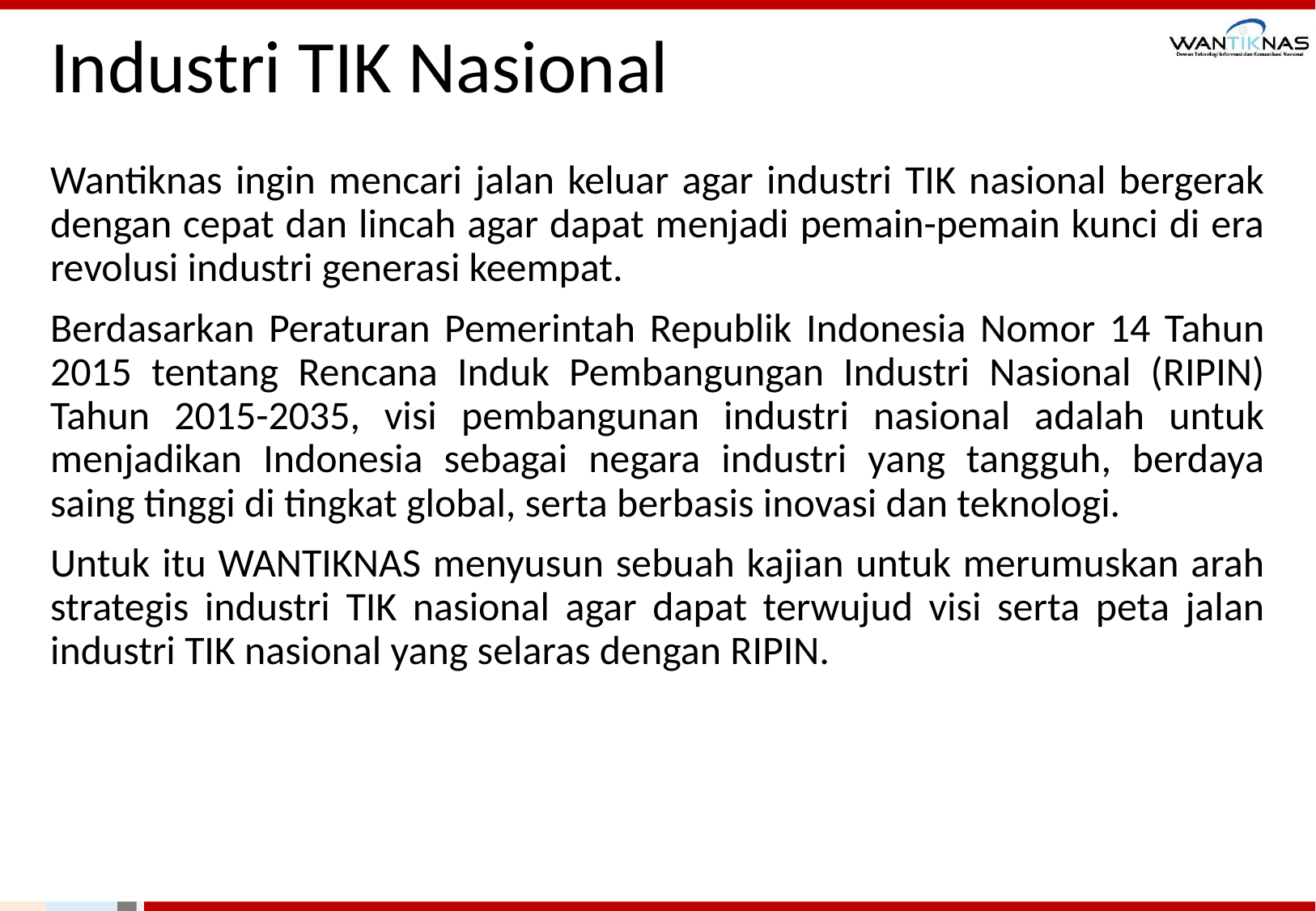

# Industri TIK Nasional
Wantiknas ingin mencari jalan keluar agar industri TIK nasional bergerak dengan cepat dan lincah agar dapat menjadi pemain-pemain kunci di era revolusi industri generasi keempat.
Berdasarkan Peraturan Pemerintah Republik Indonesia Nomor 14 Tahun 2015 tentang Rencana Induk Pembangungan Industri Nasional (RIPIN) Tahun 2015-2035, visi pembangunan industri nasional adalah untuk menjadikan Indonesia sebagai negara industri yang tangguh, berdaya saing tinggi di tingkat global, serta berbasis inovasi dan teknologi.
Untuk itu WANTIKNAS menyusun sebuah kajian untuk merumuskan arah strategis industri TIK nasional agar dapat terwujud visi serta peta jalan industri TIK nasional yang selaras dengan RIPIN.